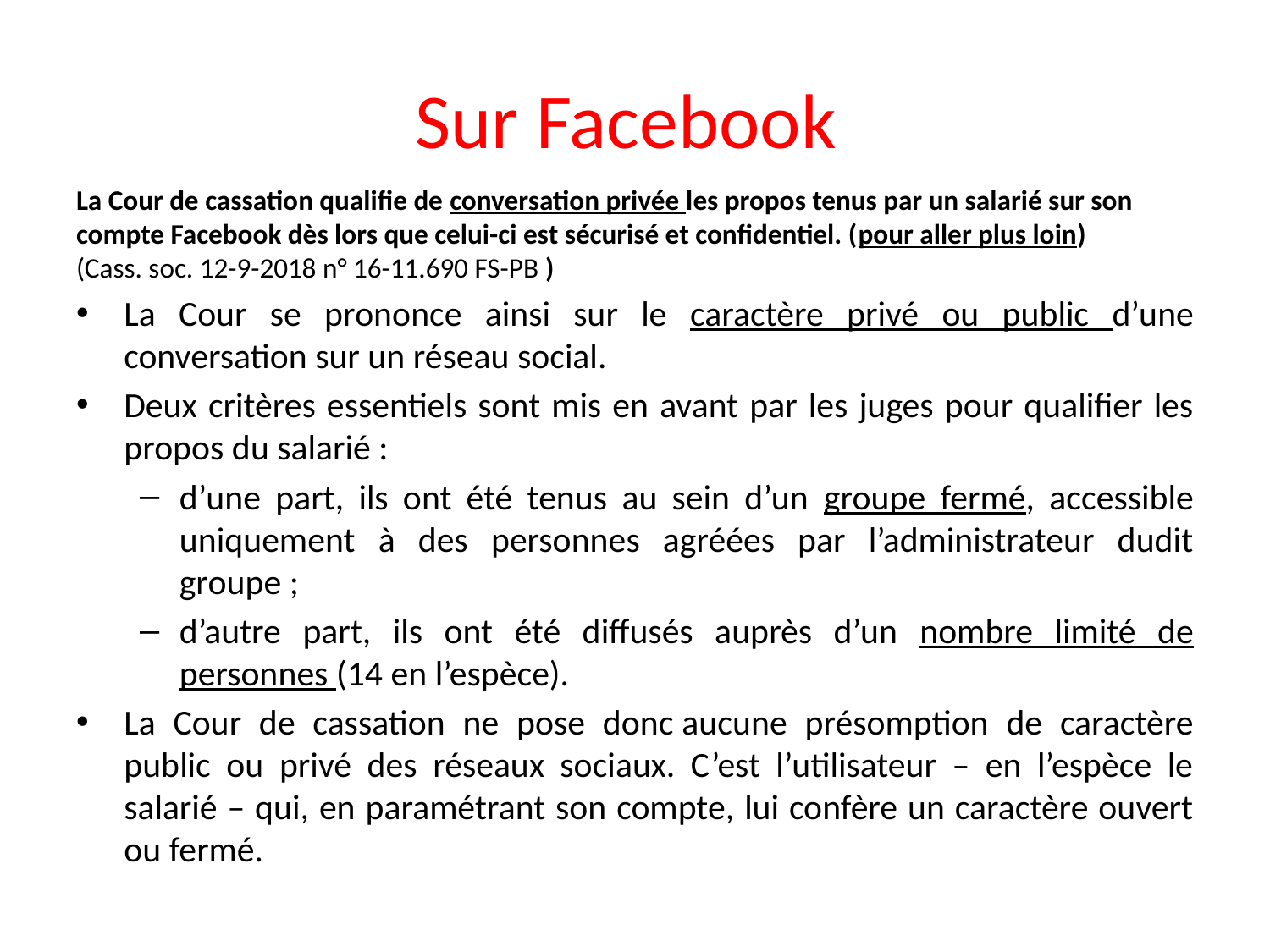

# Sur Facebook
La Cour de cassation qualifie de conversation privée les propos tenus par un salarié sur son compte Facebook dès lors que celui-ci est sécurisé et confidentiel. (pour aller plus loin)
(Cass. soc. 12-9-2018 n° 16-11.690 FS-PB )
La Cour se prononce ainsi sur le caractère privé ou public d’une conversation sur un réseau social.
Deux critères essentiels sont mis en avant par les juges pour qualifier les propos du salarié :
d’une part, ils ont été tenus au sein d’un groupe fermé, accessible uniquement à des personnes agréées par l’administrateur dudit groupe ;
d’autre part, ils ont été diffusés auprès d’un nombre limité de personnes (14 en l’espèce).
La Cour de cassation ne pose donc aucune présomption de caractère public ou privé des réseaux sociaux. C’est l’utilisateur – en l’espèce le salarié – qui, en paramétrant son compte, lui confère un caractère ouvert ou fermé.